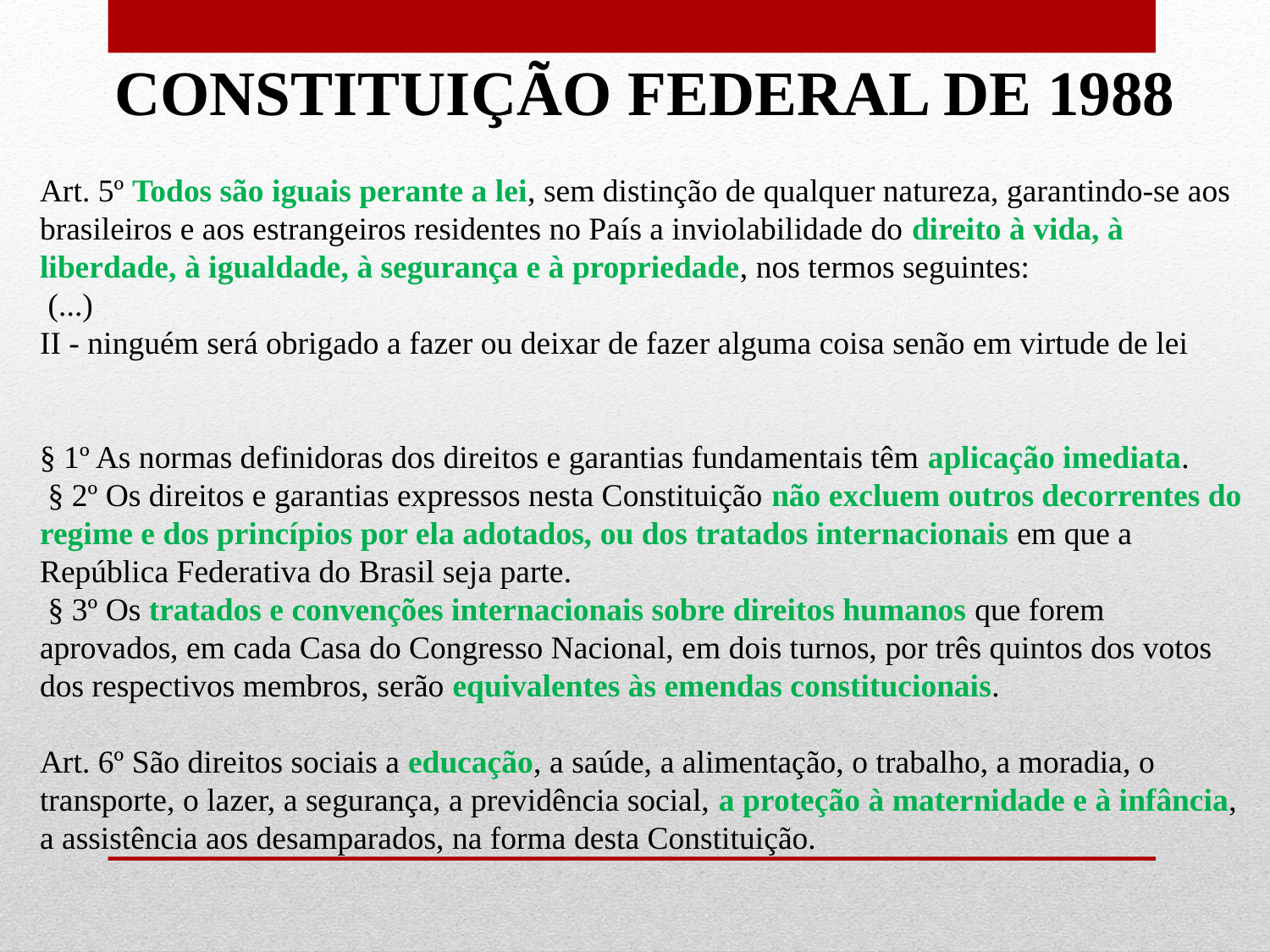

CONSTITUIÇÃO FEDERAL DE 1988

Art. 5º Todos são iguais perante a lei, sem distinção de qualquer natureza, garantindo-se aos brasileiros e aos estrangeiros residentes no País a inviolabilidade do direito à vida, à liberdade, à igualdade, à segurança e à propriedade, nos termos seguintes:
 (...)
II - ninguém será obrigado a fazer ou deixar de fazer alguma coisa senão em virtude de lei

§ 1º As normas definidoras dos direitos e garantias fundamentais têm aplicação imediata.
 § 2º Os direitos e garantias expressos nesta Constituição não excluem outros decorrentes do regime e dos princípios por ela adotados, ou dos tratados internacionais em que a República Federativa do Brasil seja parte.
 § 3º Os tratados e convenções internacionais sobre direitos humanos que forem aprovados, em cada Casa do Congresso Nacional, em dois turnos, por três quintos dos votos dos respectivos membros, serão equivalentes às emendas constitucionais.

Art. 6º São direitos sociais a educação, a saúde, a alimentação, o trabalho, a moradia, o transporte, o lazer, a segurança, a previdência social, a proteção à maternidade e à infância, a assistência aos desamparados, na forma desta Constituição.